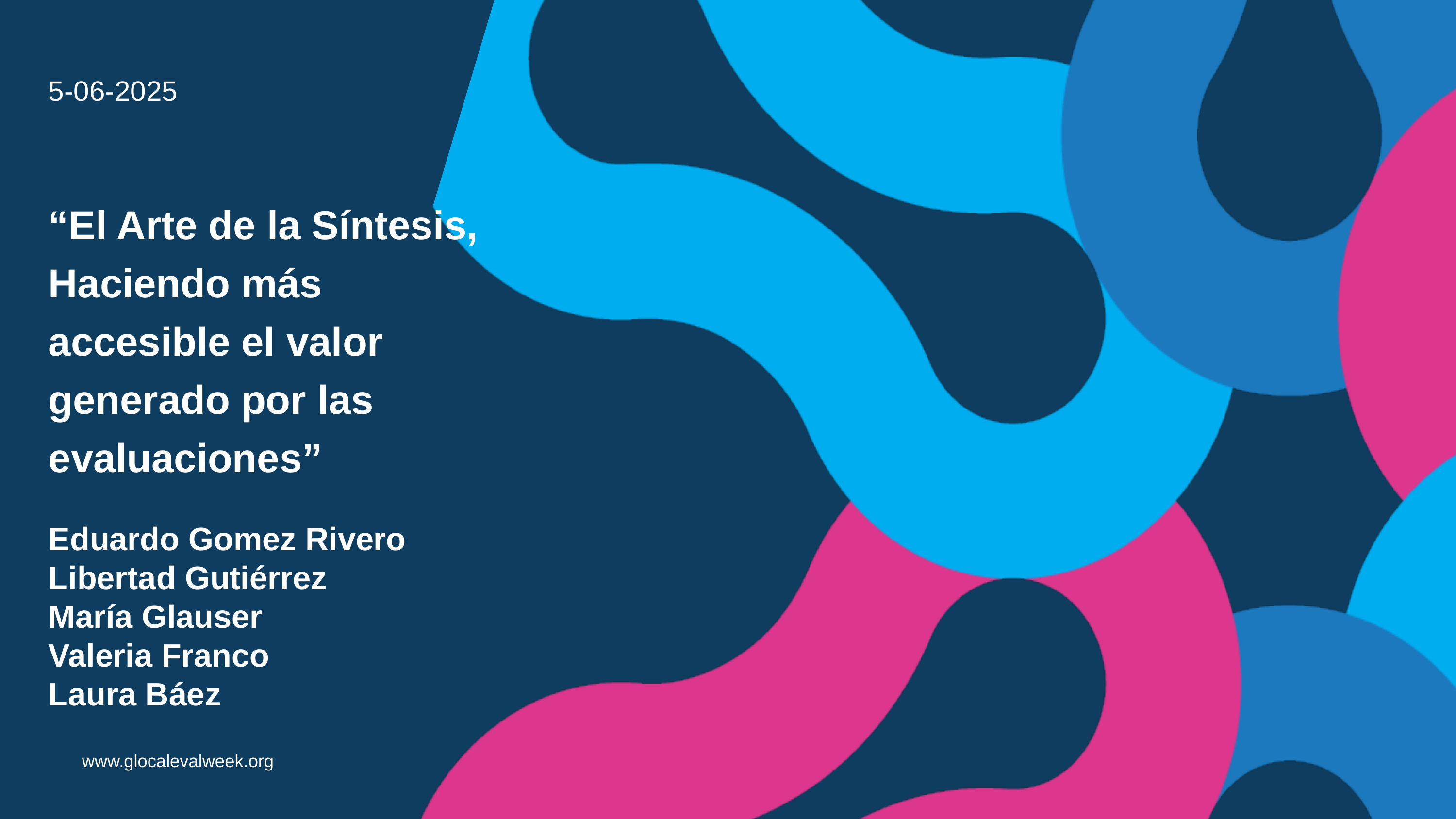

5-06-2025
“El Arte de la Síntesis, Haciendo más accesible el valor generado por las evaluaciones”
Eduardo Gomez Rivero
Libertad Gutiérrez
María Glauser
Valeria Franco
Laura Báez
www.glocalevalweek.org